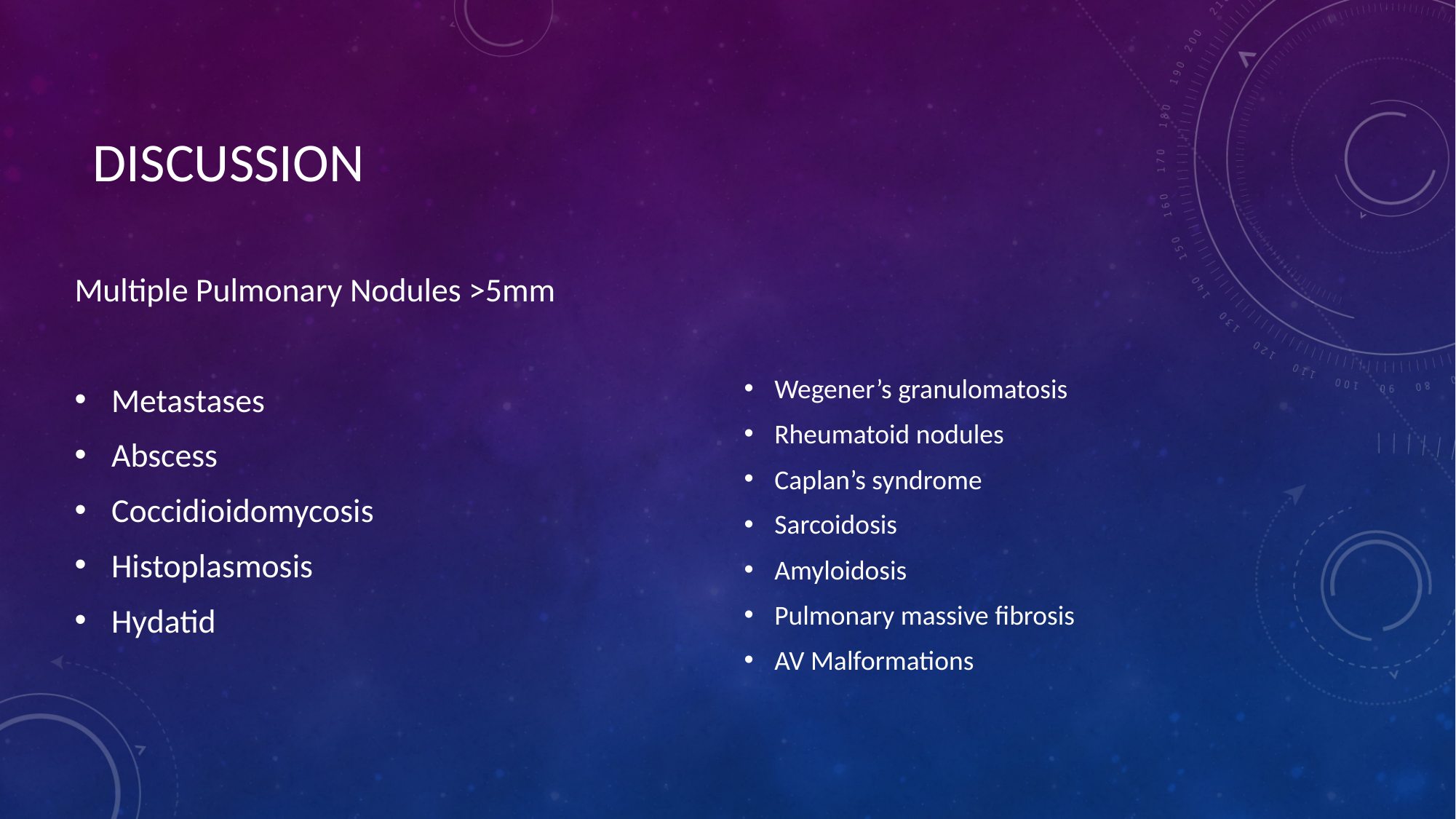

# Discussion
Multiple Pulmonary Nodules >5mm

Metastases
Abscess
Coccidioidomycosis
Histoplasmosis
Hydatid

Wegener’s granulomatosis
Rheumatoid nodules
Caplan’s syndrome
Sarcoidosis
Amyloidosis
Pulmonary massive fibrosis
AV Malformations